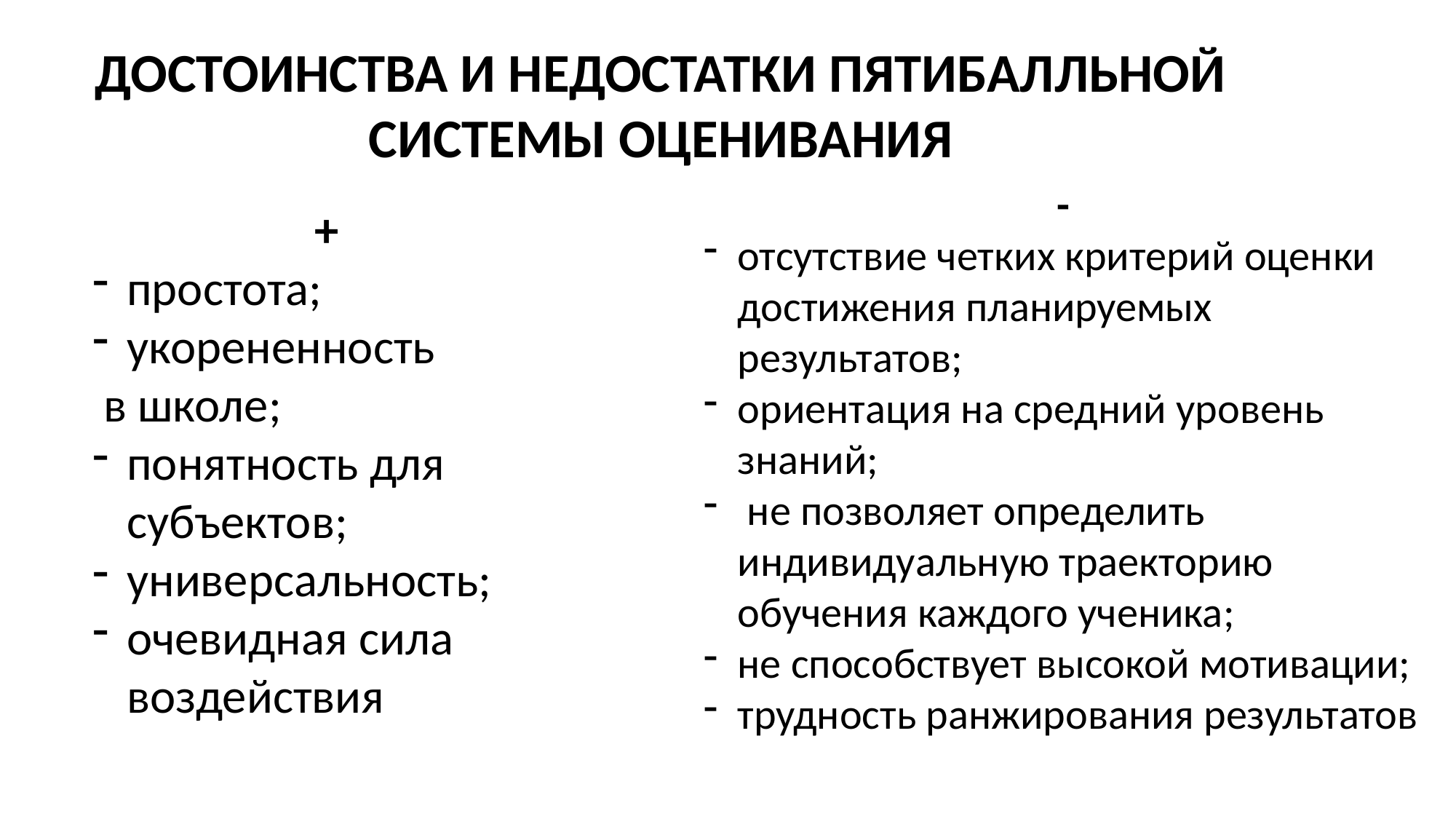

ДОСТОИНСТВА И НЕДОСТАТКИ ПЯТИБАЛЛЬНОЙ СИСТЕМЫ ОЦЕНИВАНИЯ
-
отсутствие четких критерий оценки достижения планируемых результатов;
ориентация на средний уровень знаний;
 не позволяет определить индивидуальную траекторию обучения каждого ученика;
не способствует высокой мотивации;
трудность ранжирования результатов

+
простота;
укорененность
 в школе;
понятность для субъектов;
универсальность;
очевидная сила воздействия